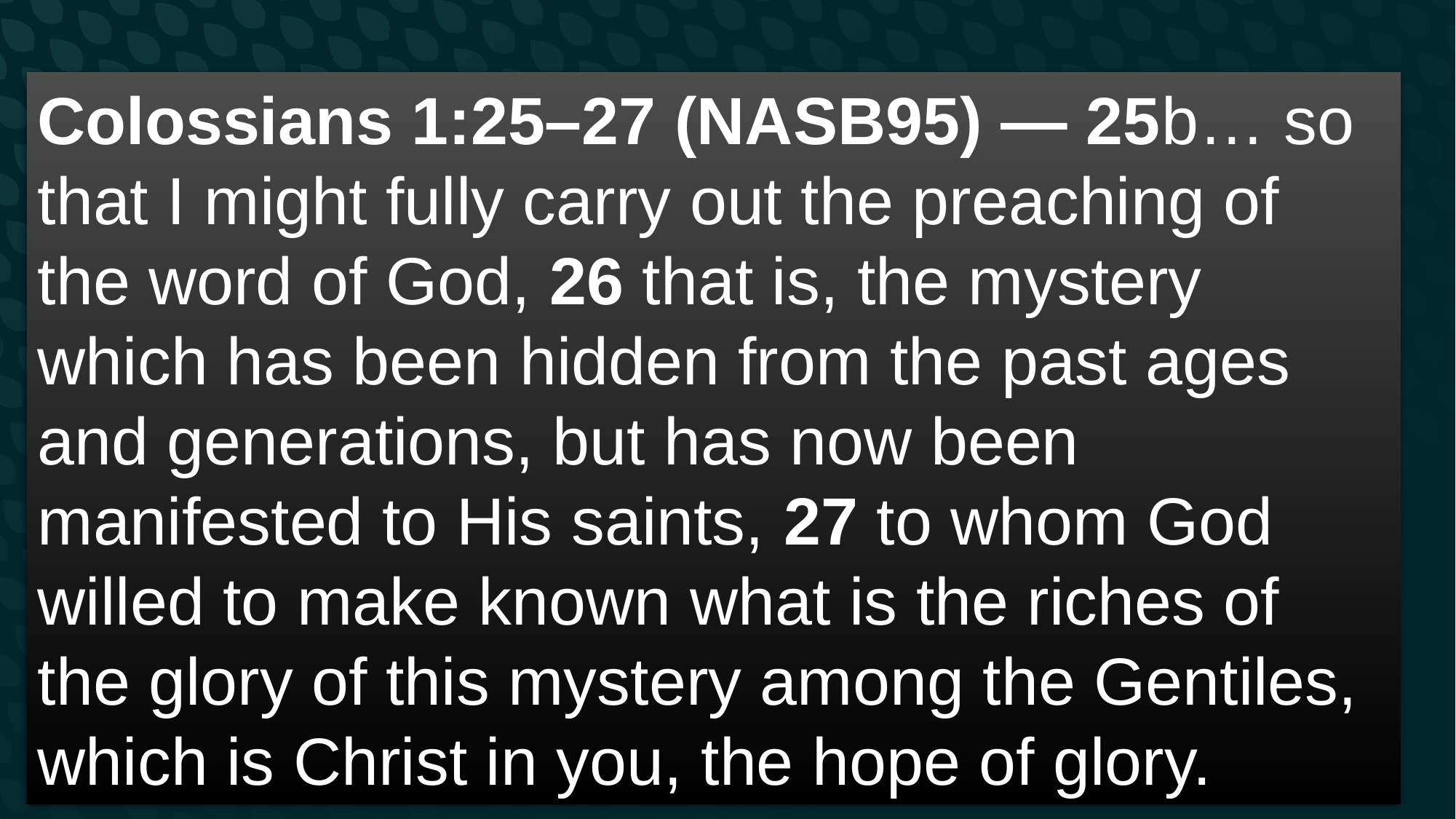

# 3 Aspects of this service
Colossians 1:25–27 (NASB95) — 25b… so that I might fully carry out the preaching of the word of God, 26 that is, the mystery which has been hidden from the past ages and generations, but has now been manifested to His saints, 27 to whom God willed to make known what is the riches of the glory of this mystery among the Gentiles, which is Christ in you, the hope of glory.
2) Preaching the word of God